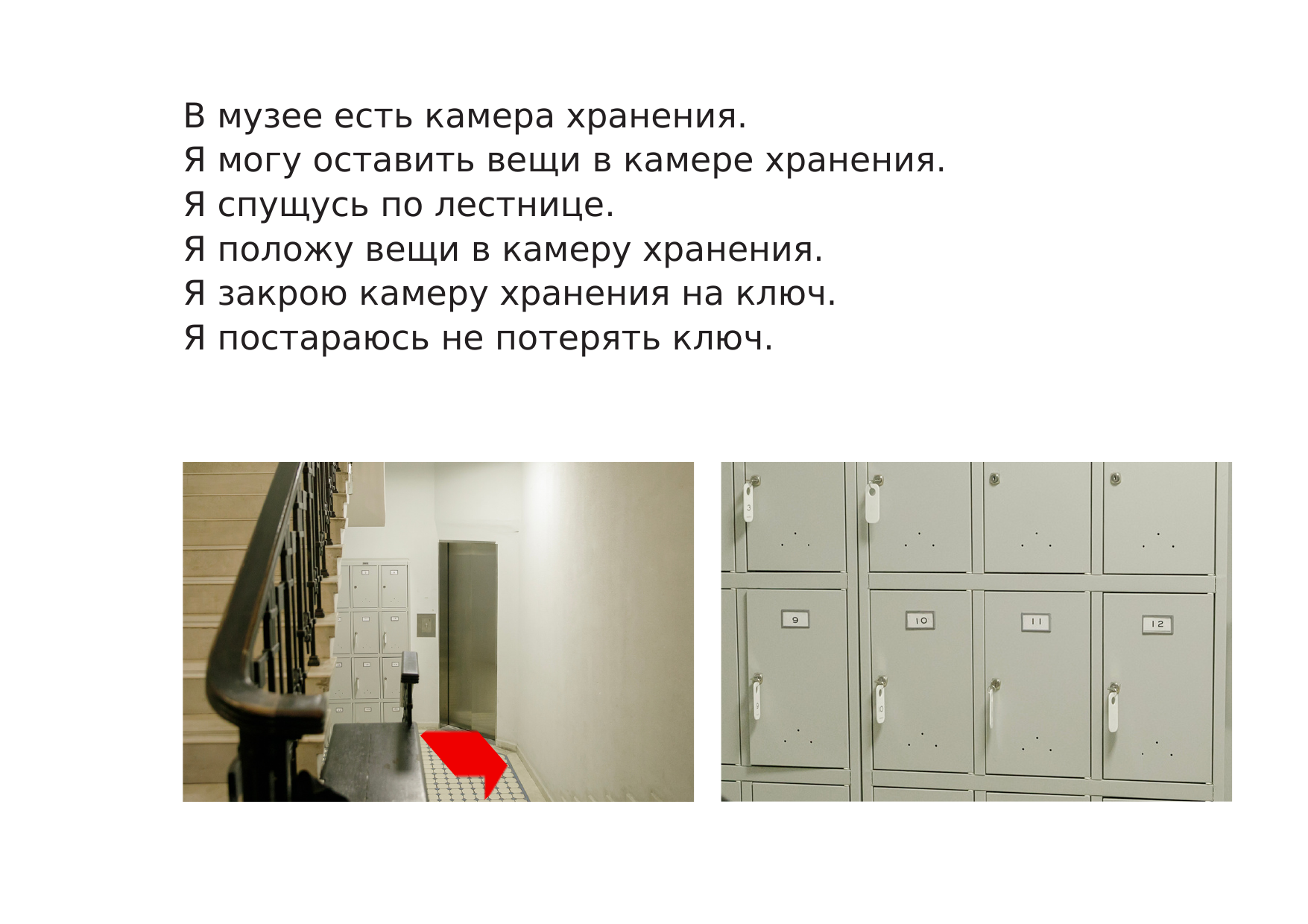

В музее есть камера хранения.
Я могу оставить вещи в камере хранения.
Я спущусь по лестнице.
Я положу вещи в камеру хранения.
Я закрою камеру хранения на ключ.
Я постараюсь не потерять ключ.